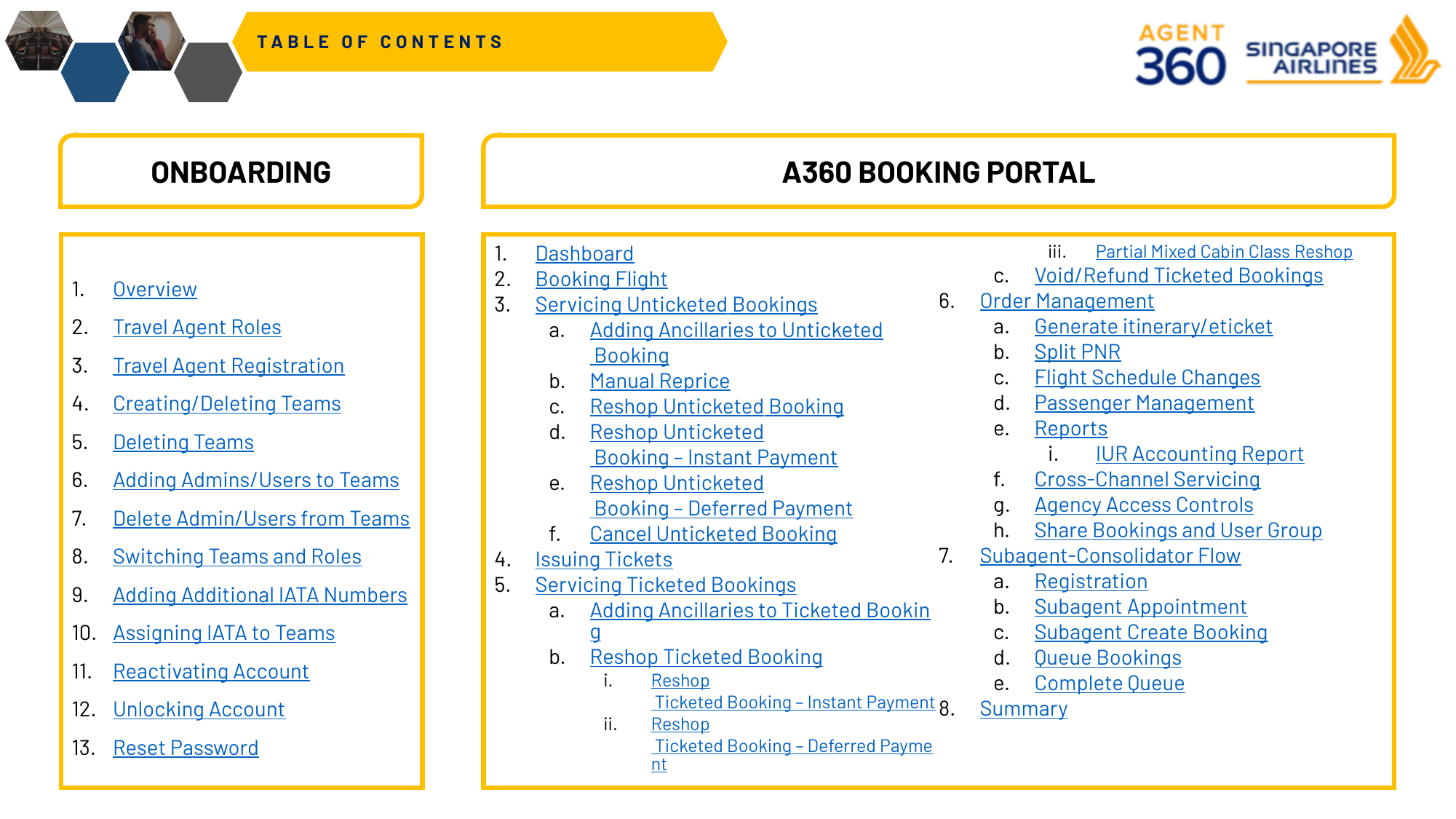

TABLE OF CONTENTS
ONBOARDING
A360 BOOKING PORTAL
Overview
Travel Agent Roles
Travel Agent Registration
Creating/Deleting Teams
Deleting Teams
Adding Admins/Users to Teams
Delete Admin/Users from Teams
Switching Teams and Roles
Adding Additional IATA Numbers
Assigning IATA to Teams
Reactivating Account
Unlocking Account
Reset Password
Dashboard
Booking Flight
Servicing Unticketed Bookings
Adding Ancillaries to Unticketed Booking
Manual Reprice
Reshop Unticketed Booking
Reshop Unticketed Booking – Instant Payment
Reshop Unticketed Booking – Deferred Payment
Cancel Unticketed Booking
Issuing Tickets
Servicing Ticketed Bookings
Adding Ancillaries to Ticketed Booking
Reshop Ticketed Booking
Reshop Ticketed Booking – Instant Payment
Reshop Ticketed Booking – Deferred Payment
Partial Mixed Cabin Class Reshop
Void/Refund Ticketed Bookings
Order Management
Generate itinerary/eticket
Split PNR
Flight Schedule Changes
Passenger Management
Reports
IUR Accounting Report
Cross-Channel Servicing
Agency Access Controls
Share Bookings and User Group
Subagent-Consolidator Flow
Registration
Subagent Appointment
Subagent Create Booking
Queue Bookings
Complete Queue
Summary